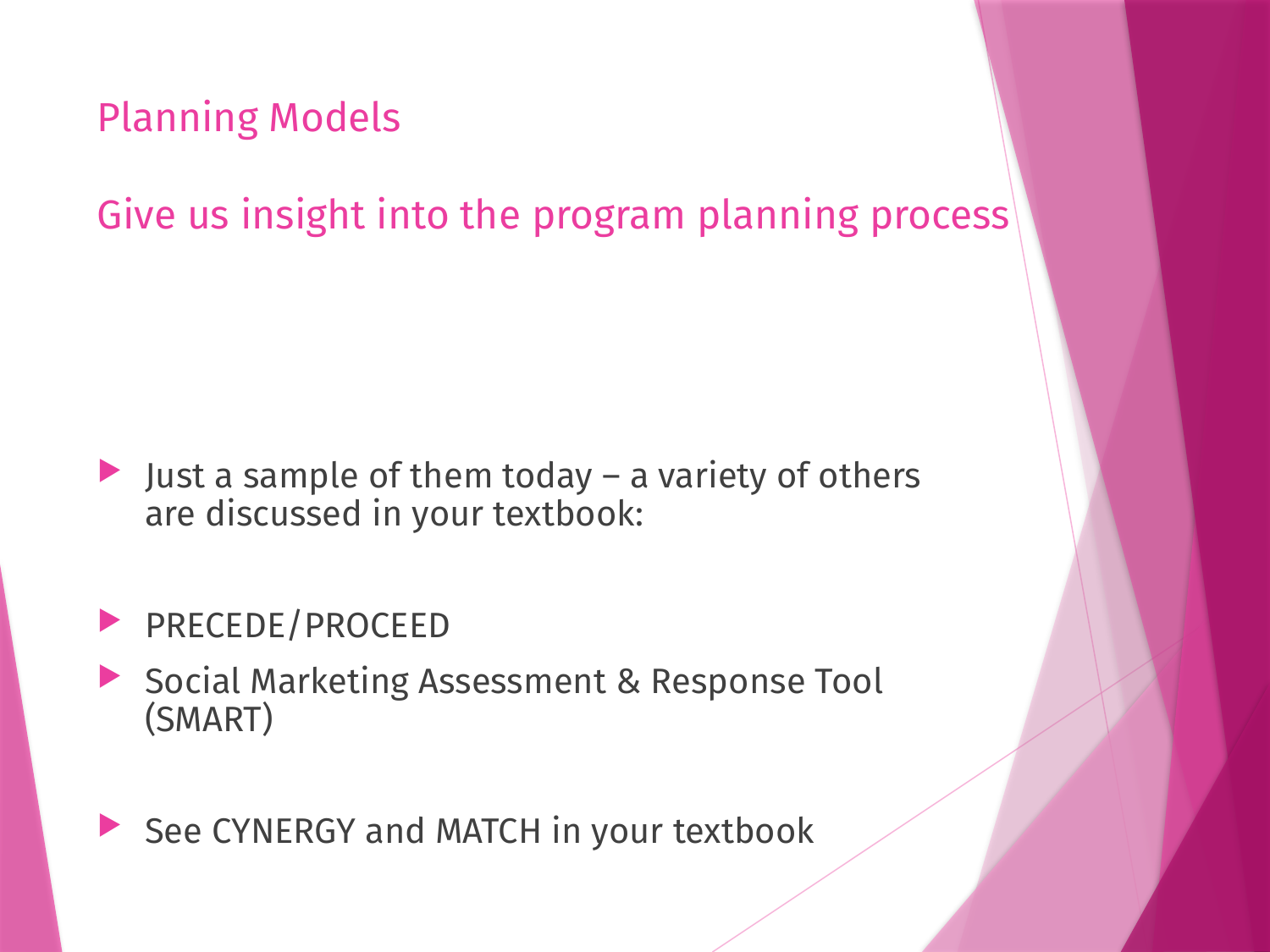

# Planning Models Give us insight into the program planning process

Just a sample of them today – a variety of others are discussed in your textbook:

PRECEDE/PROCEED
Social Marketing Assessment & Response Tool (SMART)

See CYNERGY and MATCH in your textbook